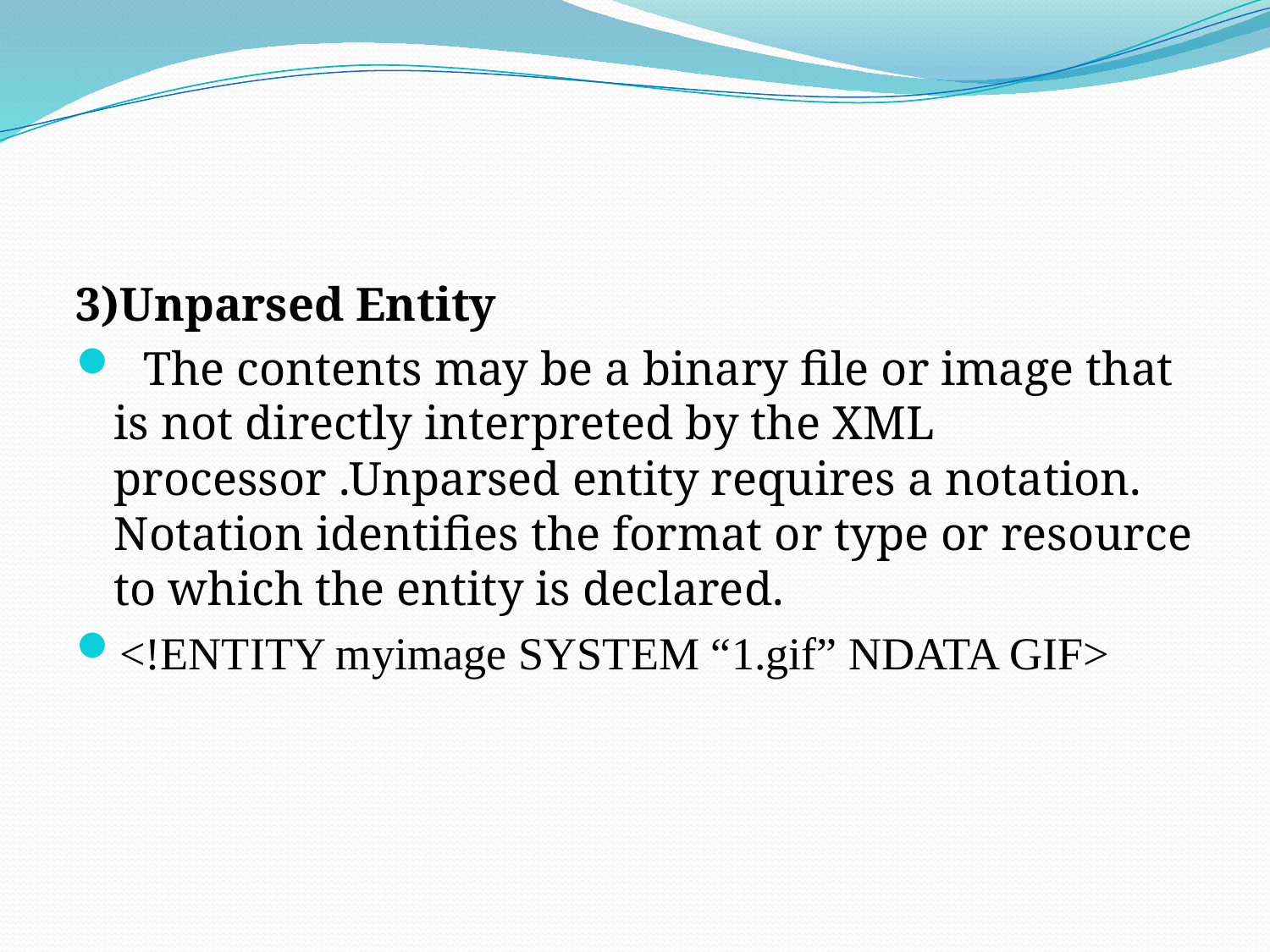

#
3)Unparsed Entity
  The contents may be a binary file or image that is not directly interpreted by the XML processor .Unparsed entity requires a notation. Notation identifies the format or type or resource to which the entity is declared.
<!ENTITY myimage SYSTEM “1.gif” NDATA GIF>